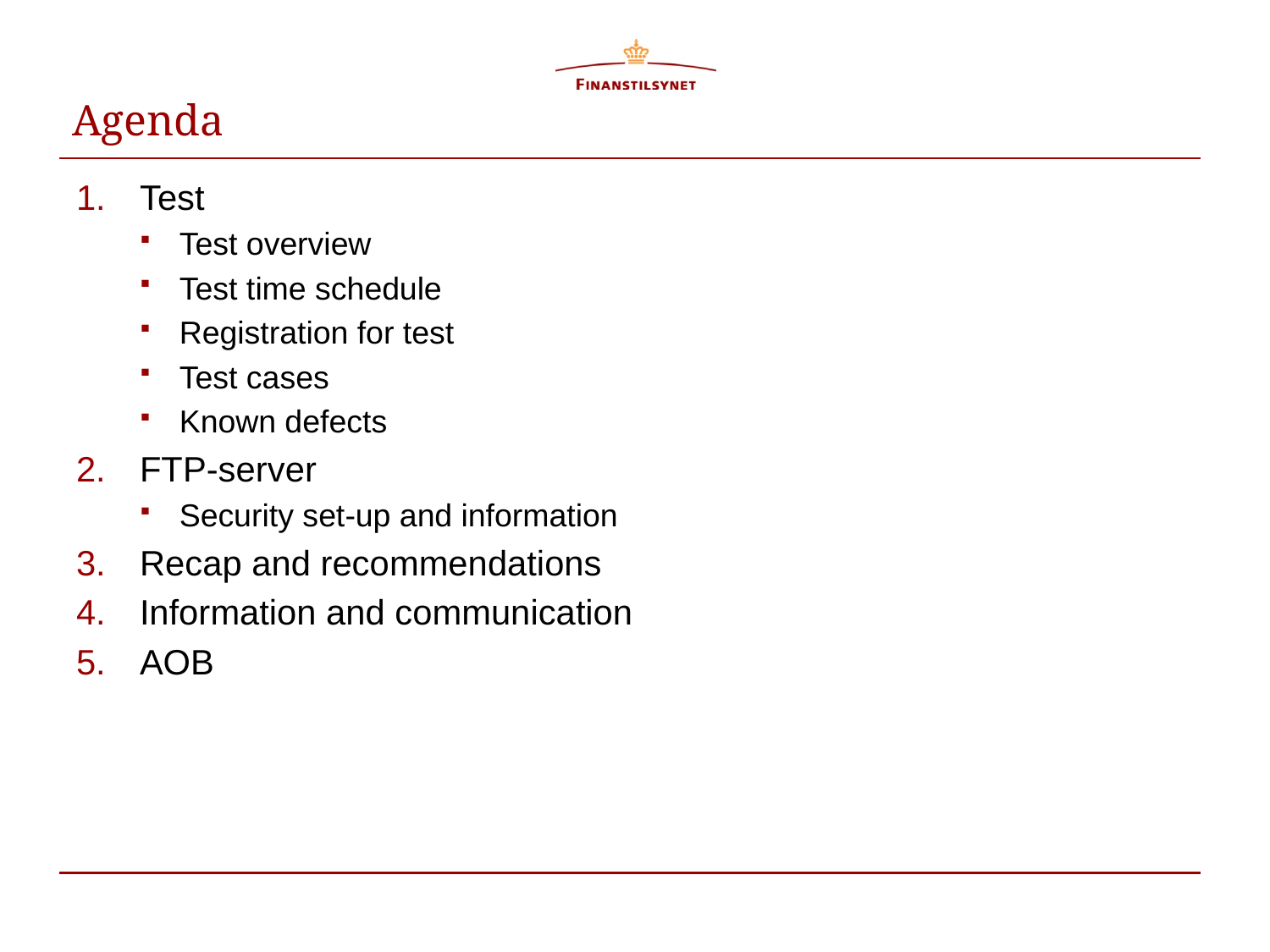

# Agenda
Test
Test overview
Test time schedule
Registration for test
Test cases
Known defects
FTP-server
Security set-up and information
Recap and recommendations
Information and communication
AOB